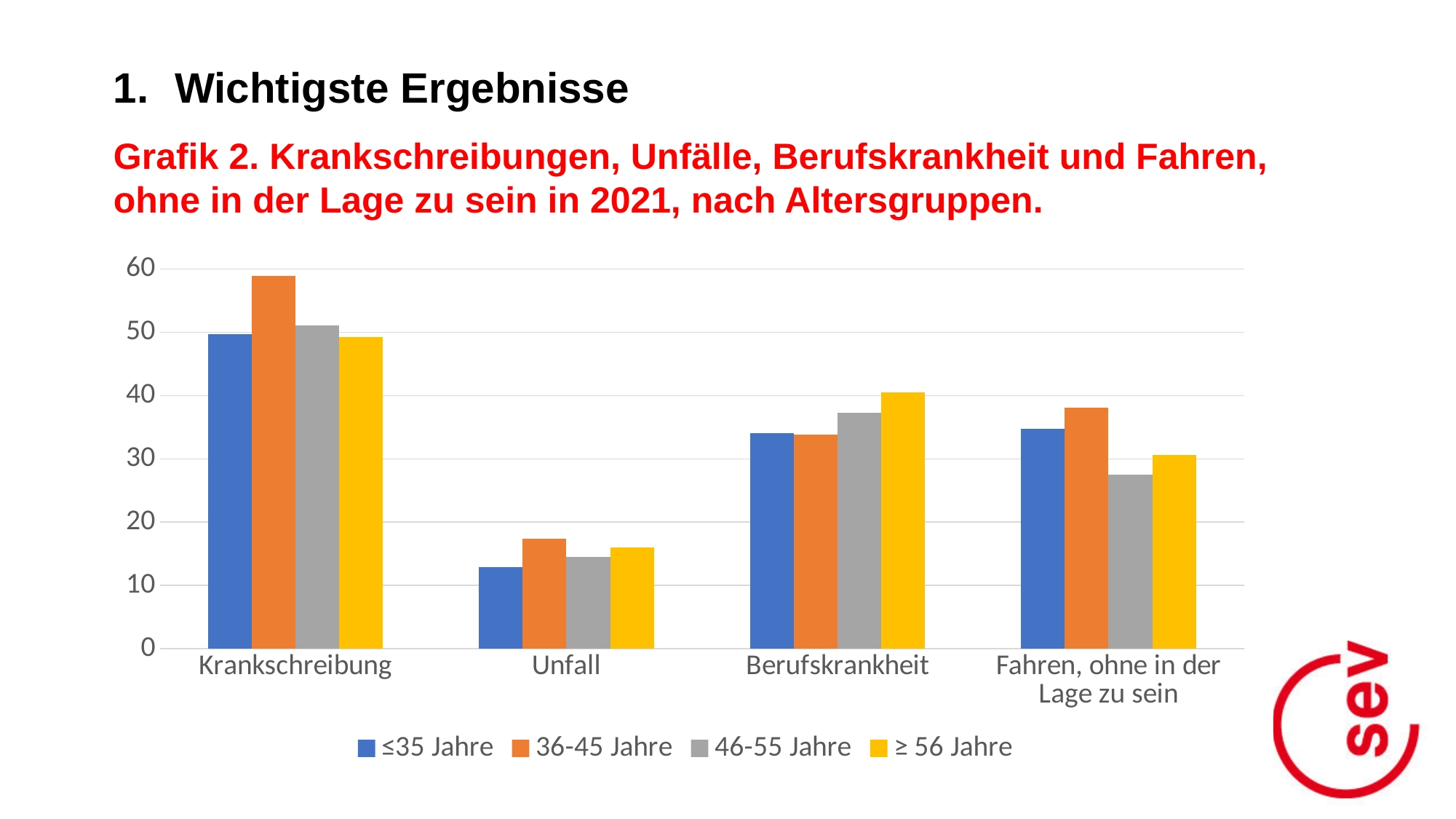

Wichtigste Ergebnisse
Grafik 2. Krankschreibungen, Unfälle, Berufskrankheit und Fahren, ohne in der Lage zu sein in 2021, nach Altersgruppen.

### Chart

| Category |  |  |  |  |
|---|---|---|---|---|
| Krankschreibung | 49.6589948909257 | 58.9087626530583 | 51.0467807352602 | 49.2748858851381 |
| Unfall | 12.9388657111402 | 17.387414552587 | 14.5355356385832 | 16.0101258812462 |
| Berufskrankheit | 34.0395429968478 | 33.7774359703259 | 37.2301522684173 | 40.4651893922624 |
| Fahren, ohne in der Lage zu sein | 34.7008707348123 | 38.0556269937223 | 27.5551468757353 | 30.5767189392898 |